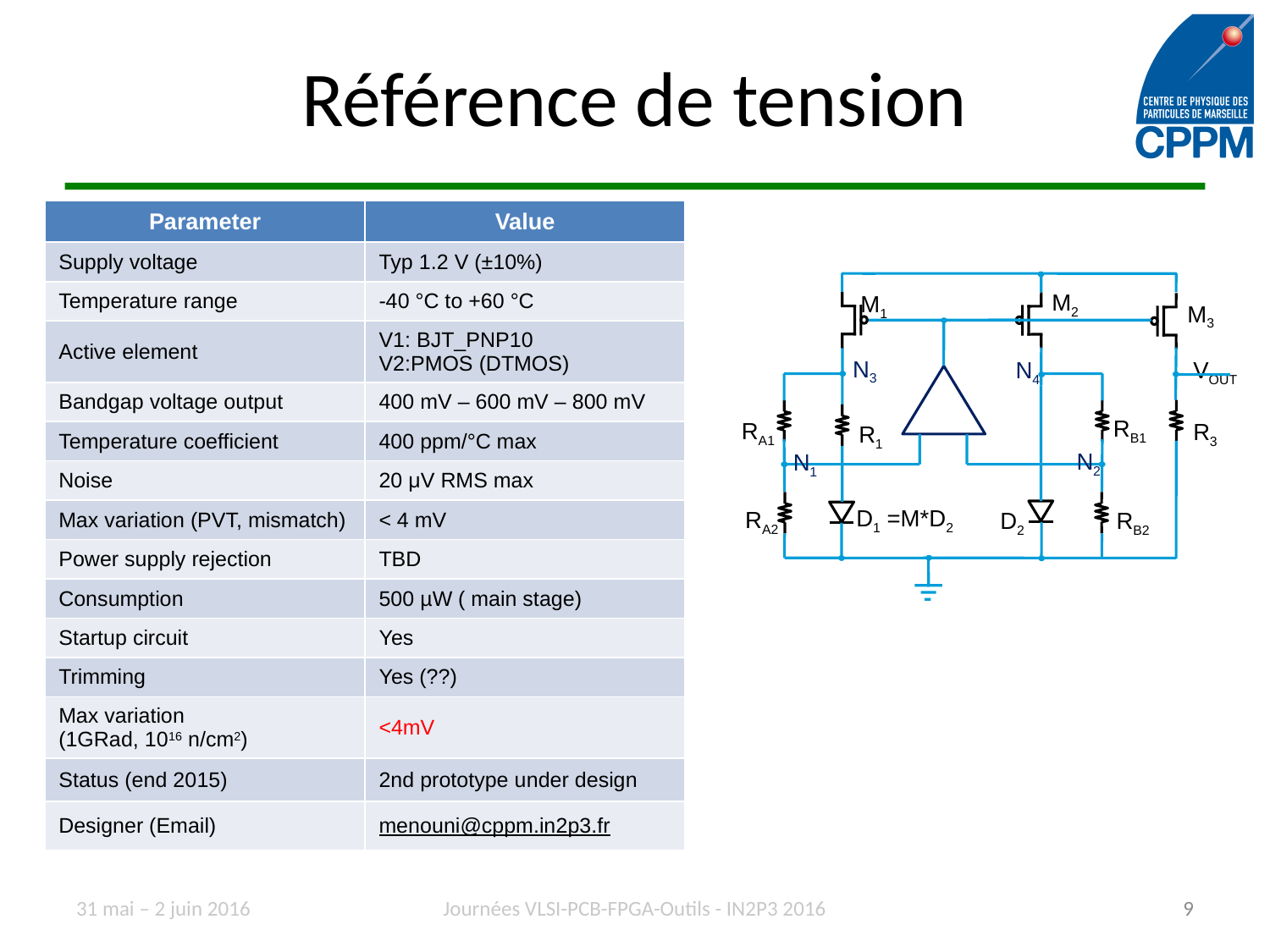

# Référence de tension
| Parameter | Value |
| --- | --- |
| Supply voltage | Typ 1.2 V (±10%) |
| Temperature range | -40 °C to +60 °C |
| Active element | V1: BJT\_PNP10 V2:PMOS (DTMOS) |
| Bandgap voltage output | 400 mV – 600 mV – 800 mV |
| Temperature coefficient | 400 ppm/°C max |
| Noise | 20 μV RMS max |
| Max variation (PVT, mismatch) | < 4 mV |
| Power supply rejection | TBD |
| Consumption | 500 µW ( main stage) |
| Startup circuit | Yes |
| Trimming | Yes (??) |
| Max variation (1GRad, 1016 n/cm2) | <4mV |
| Status (end 2015) | 2nd prototype under design |
| Designer (Email) | menouni@cppm.in2p3.fr |

M2
M1

M3

N3
VOUT
N4

RB1
RA1
R3
R1
N2

N1

D1 =M*D2
RA2
D2
RB2

31 mai – 2 juin 2016
Journées VLSI-PCB-FPGA-Outils - IN2P3 2016
9